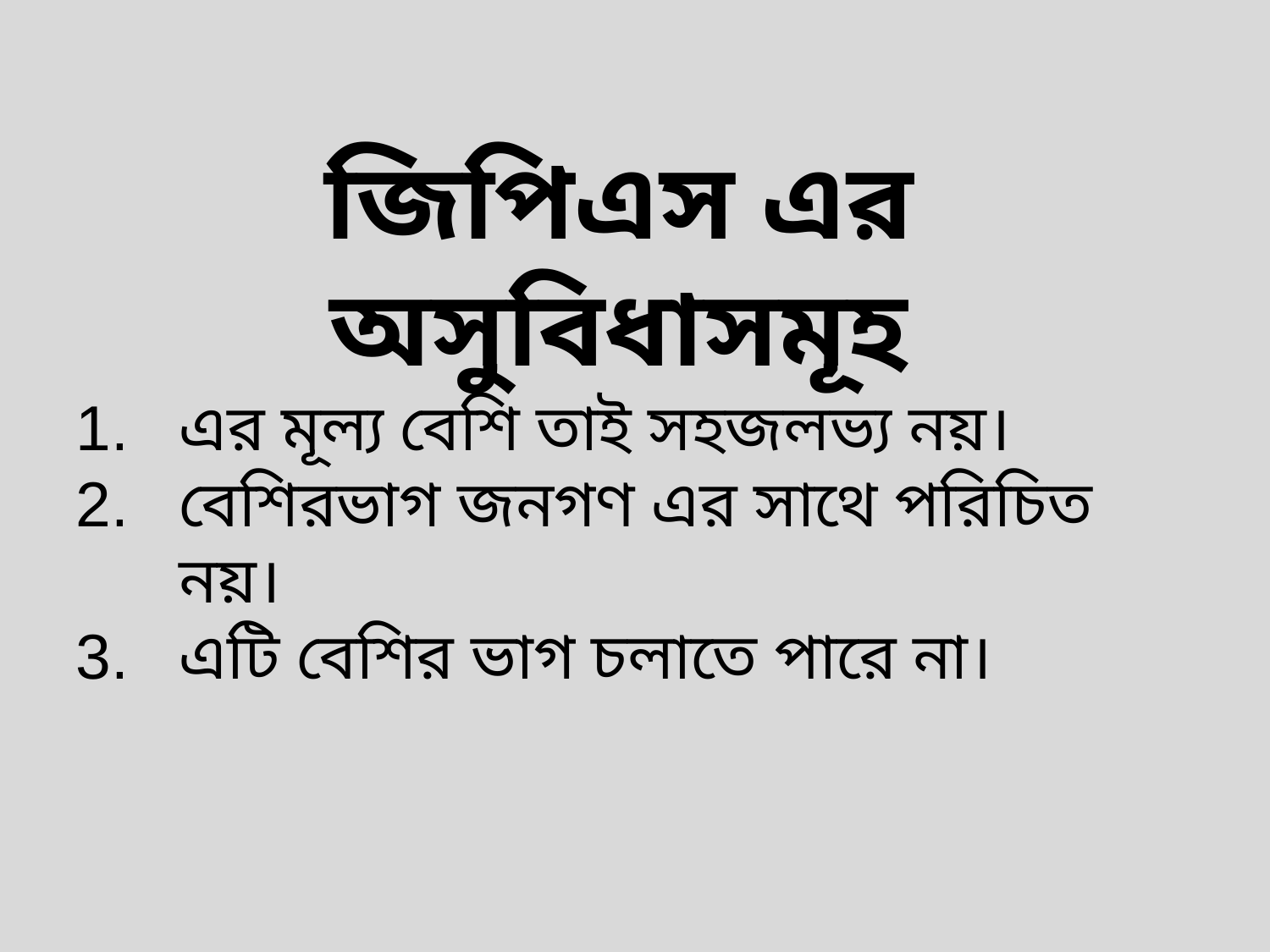

জিপিএস এর অসুবিধাসমূহ
এর মূল্য বেশি তাই সহজলভ্য নয়।
বেশিরভাগ জনগণ এর সাথে পরিচিত নয়।
এটি বেশির ভাগ চলাতে পারে না।